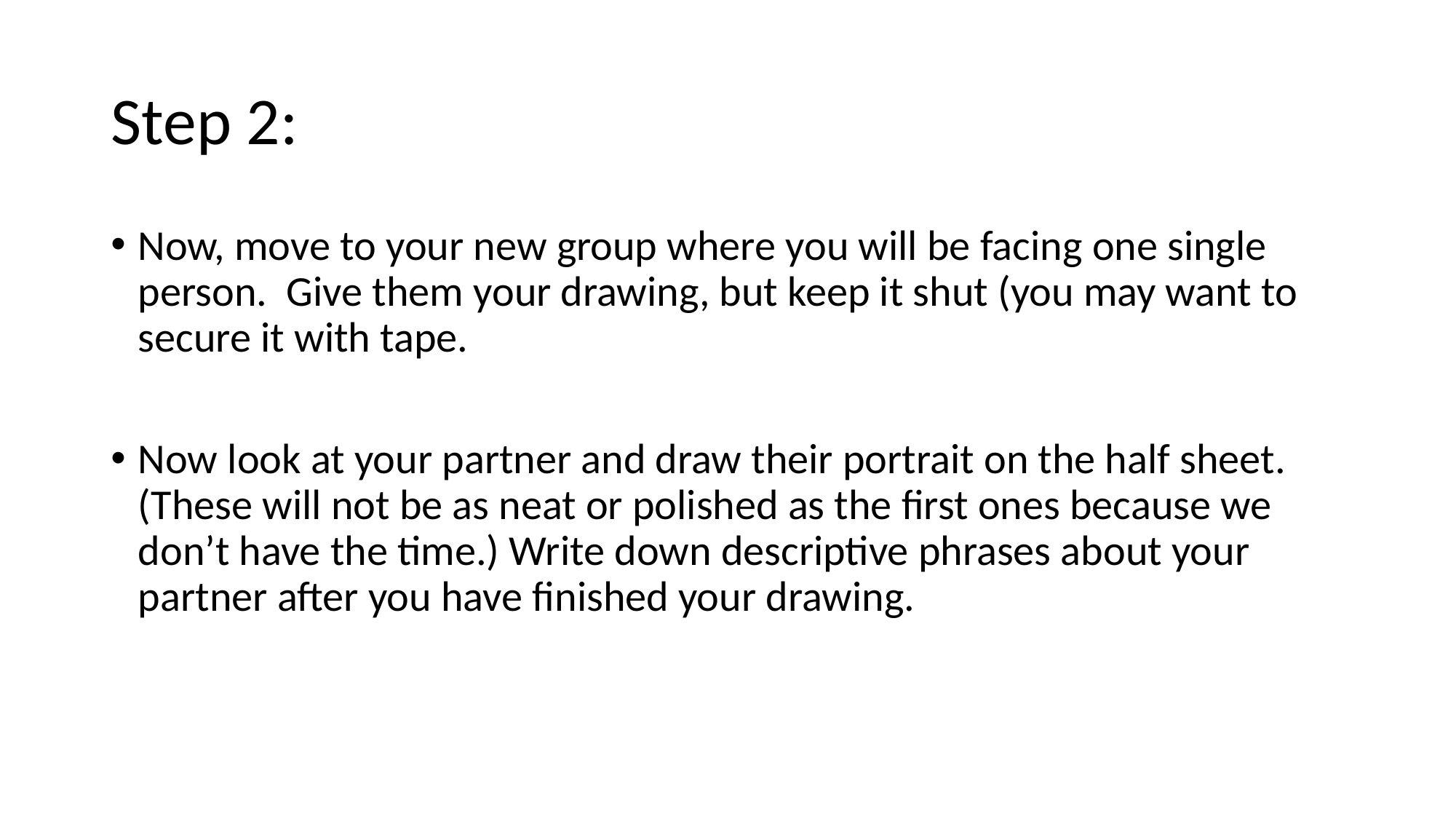

# Step 2:
Now, move to your new group where you will be facing one single person.  Give them your drawing, but keep it shut (you may want to secure it with tape.

Now look at your partner and draw their portrait on the half sheet.  (These will not be as neat or polished as the first ones because we don’t have the time.) Write down descriptive phrases about your partner after you have finished your drawing.